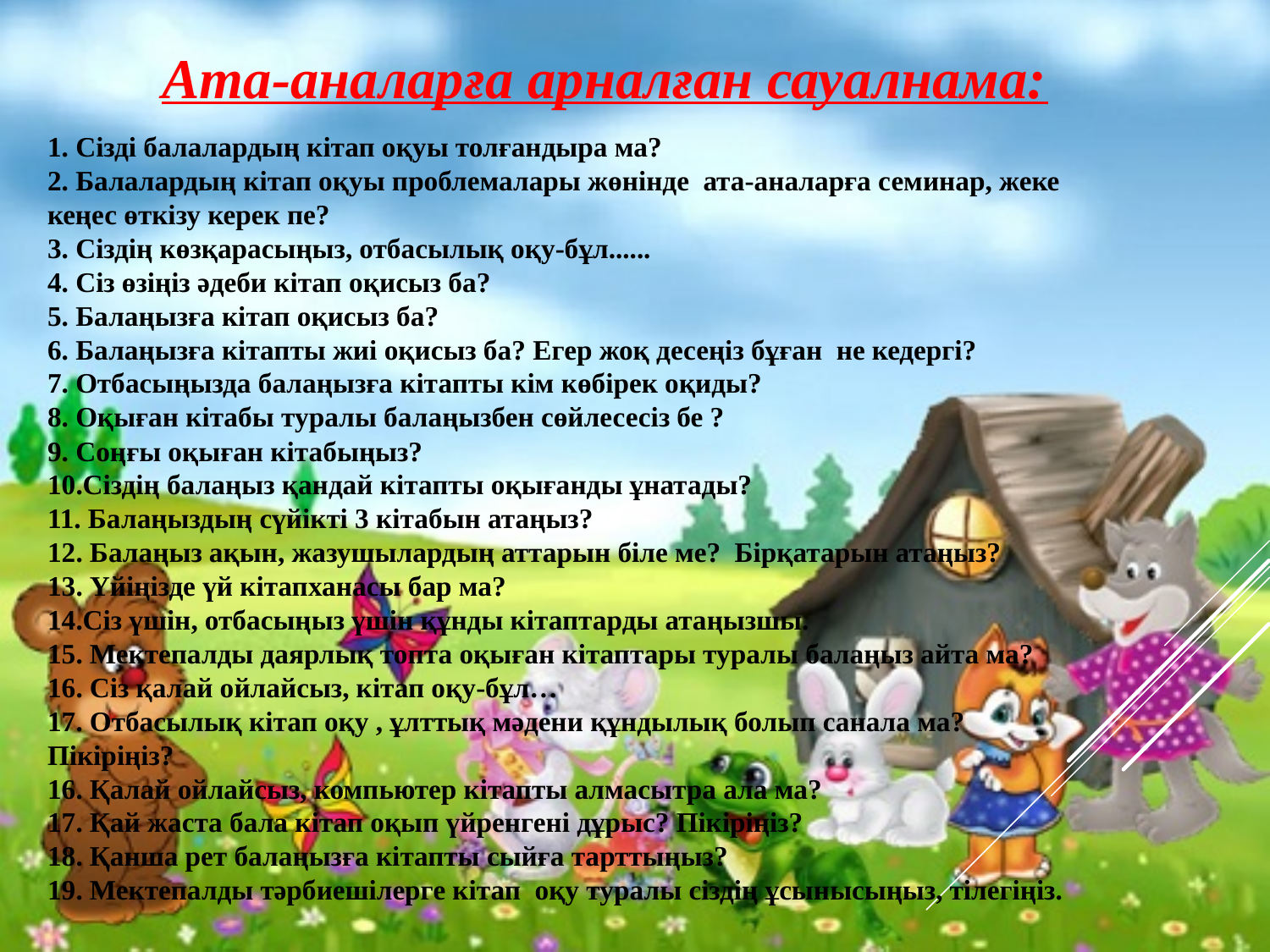

Ата-аналарға арналған сауалнама:
1. Сізді балалардың кітап оқуы толғандыра ма?
2. Балалардың кітап оқуы проблемалары жөнінде  ата-аналарға семинар, жеке кеңес өткізу керек пе?
3. Сіздің көзқарасыңыз, отбасылық оқу-бұл......
4. Сіз өзіңіз әдеби кітап оқисыз ба?
5. Балаңызға кітап оқисыз ба?
6. Балаңызға кітапты жиі оқисыз ба? Егер жоқ десеңіз бұған  не кедергі?
7. Отбасыңызда балаңызға кітапты кім көбірек оқиды?
8. Оқыған кітабы туралы балаңызбен сөйлесесіз бе ?
9. Соңғы оқыған кітабыңыз?
10.Сіздің балаңыз қандай кітапты оқығанды ұнатады?
11. Балаңыздың сүйікті 3 кітабын атаңыз?
12. Балаңыз ақын, жазушылардың аттарын біле ме?  Бірқатарын атаңыз?
13. Үйіңізде үй кітапханасы бар ма?
14.Сіз үшін, отбасыңыз үшін құнды кітаптарды атаңызшы.
15. Мектепалды даярлық топта оқыған кітаптары туралы балаңыз айта ма?
16. Сіз қалай ойлайсыз, кітап оқу-бұл…
17. Отбасылық кітап оқу , ұлттық мәдени құндылық болып санала ма?Пікіріңіз?
16. Қалай ойлайсыз, компьютер кітапты алмасытра ала ма?
17. Қай жаста бала кітап оқып үйренгені дұрыс? Пікіріңіз?
18. Қанша рет балаңызға кітапты сыйға тарттыңыз?
19. Мектепалды тәрбиешілерге кітап  оқу туралы сіздің ұсынысыңыз, тілегіңіз.